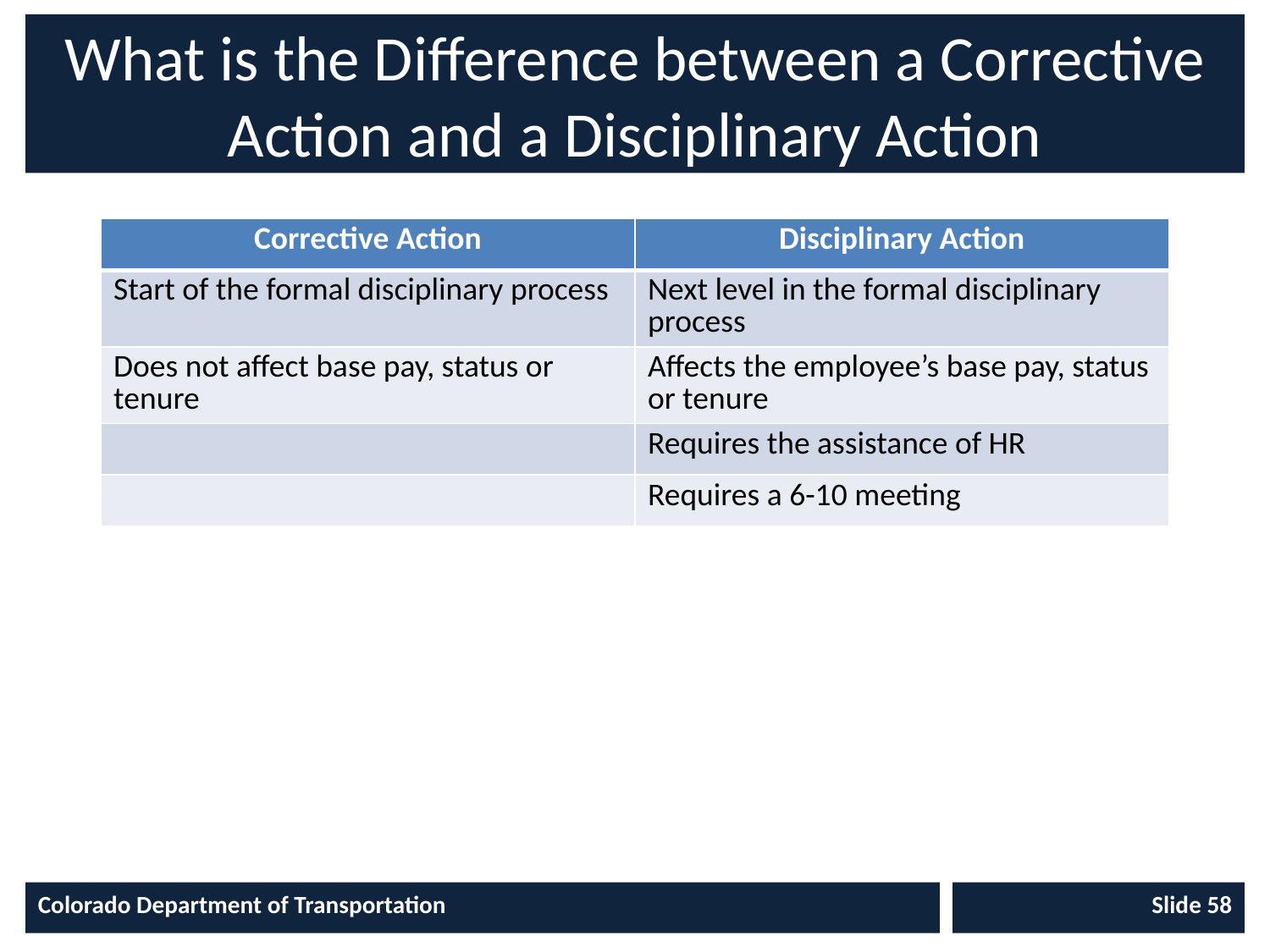

# What is the Difference between a Corrective Action and a Disciplinary Action
| Corrective Action | Disciplinary Action |
| --- | --- |
| Start of the formal disciplinary process | Next level in the formal disciplinary process |
| Does not affect base pay, status or tenure | Affects the employee’s base pay, status or tenure |
|  | Requires the assistance of HR |
|  | Requires a 6-10 meeting |
Colorado Department of Transportation
Slide 58